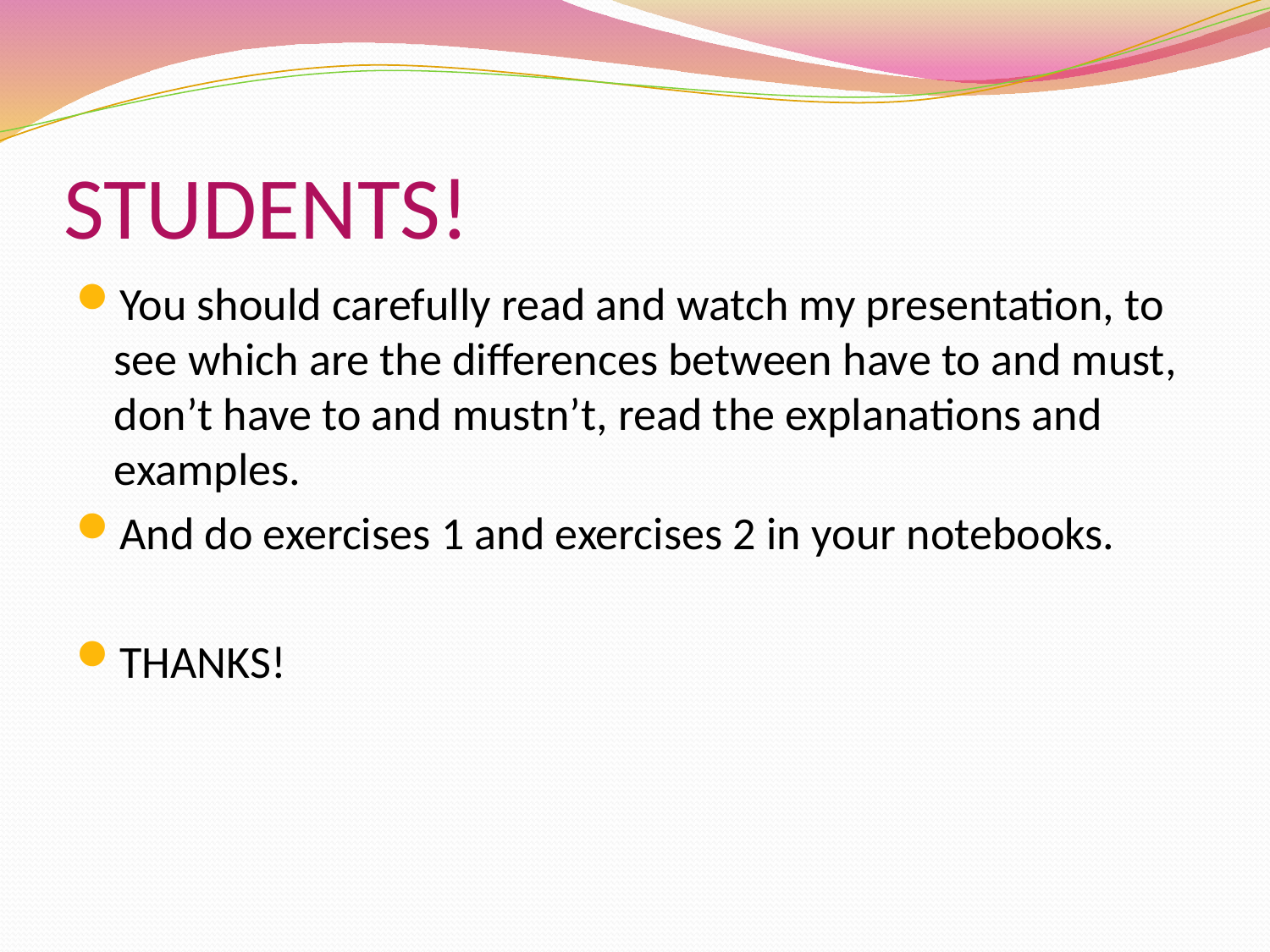

# STUDENTS!
You should carefully read and watch my presentation, to see which are the differences between have to and must, don’t have to and mustn’t, read the explanations and examples.
And do exercises 1 and exercises 2 in your notebooks.

THANKS!